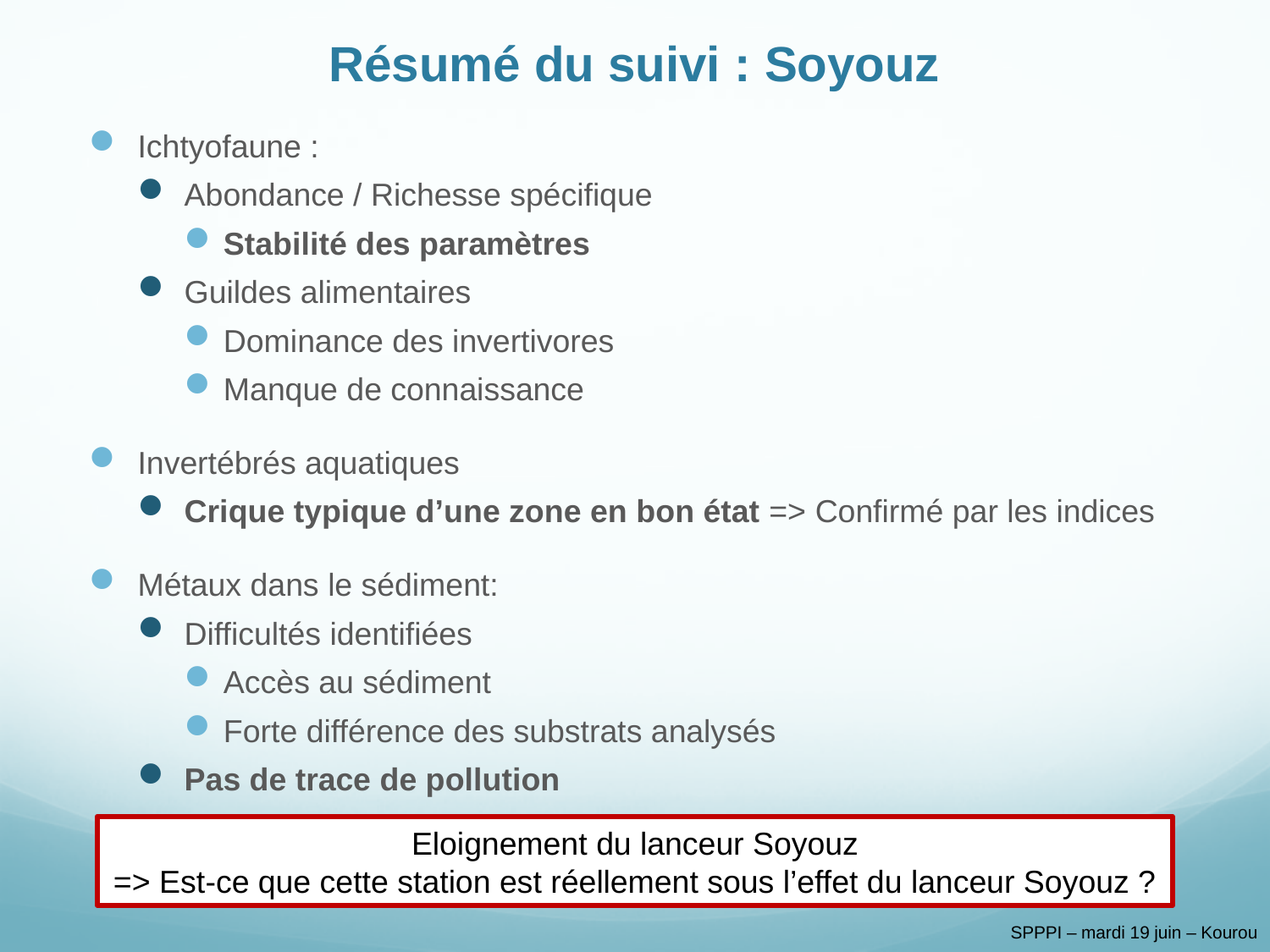

# Résumé du suivi : Soyouz
Ichtyofaune :
Abondance / Richesse spécifique
Stabilité des paramètres
Guildes alimentaires
Dominance des invertivores
Manque de connaissance
Invertébrés aquatiques
Crique typique d’une zone en bon état => Confirmé par les indices
Métaux dans le sédiment:
Difficultés identifiées
Accès au sédiment
Forte différence des substrats analysés
Pas de trace de pollution
Eloignement du lanceur Soyouz
=> Est-ce que cette station est réellement sous l’effet du lanceur Soyouz ?
SPPPI – mardi 19 juin – Kourou